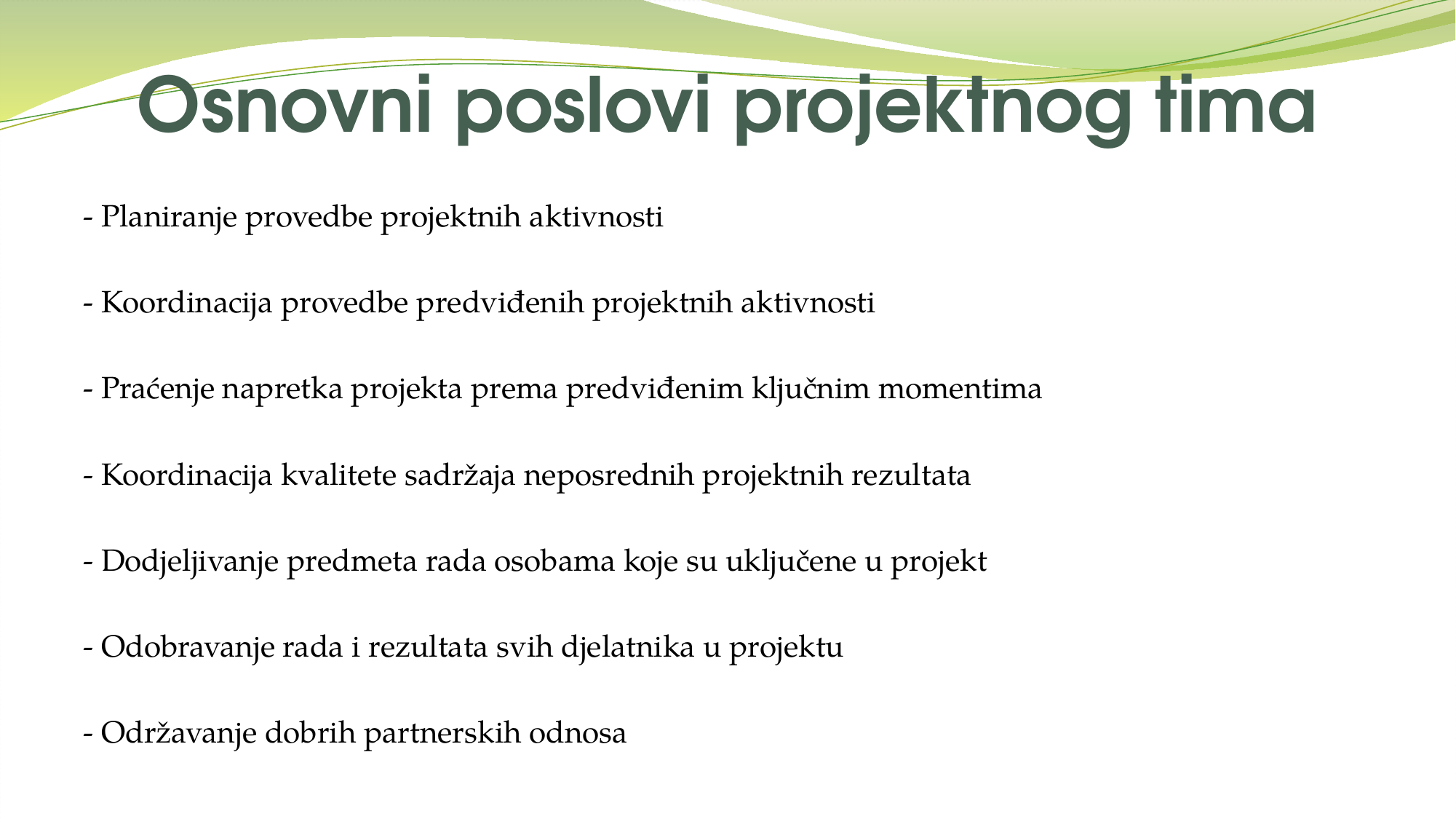

# Osnovni poslovi projektnog tima

- Planiranje provedbe projektnih aktivnosti

- Koordinacija provedbe predviđenih projektnih aktivnosti

- Praćenje napretka projekta prema predviđenim ključnim momentima

- Koordinacija kvalitete sadržaja neposrednih projektnih rezultata

- Dodjeljivanje predmeta rada osobama koje su uključene u projekt

- Odobravanje rada i rezultata svih djelatnika u projektu

- Održavanje dobrih partnerskih odnosa